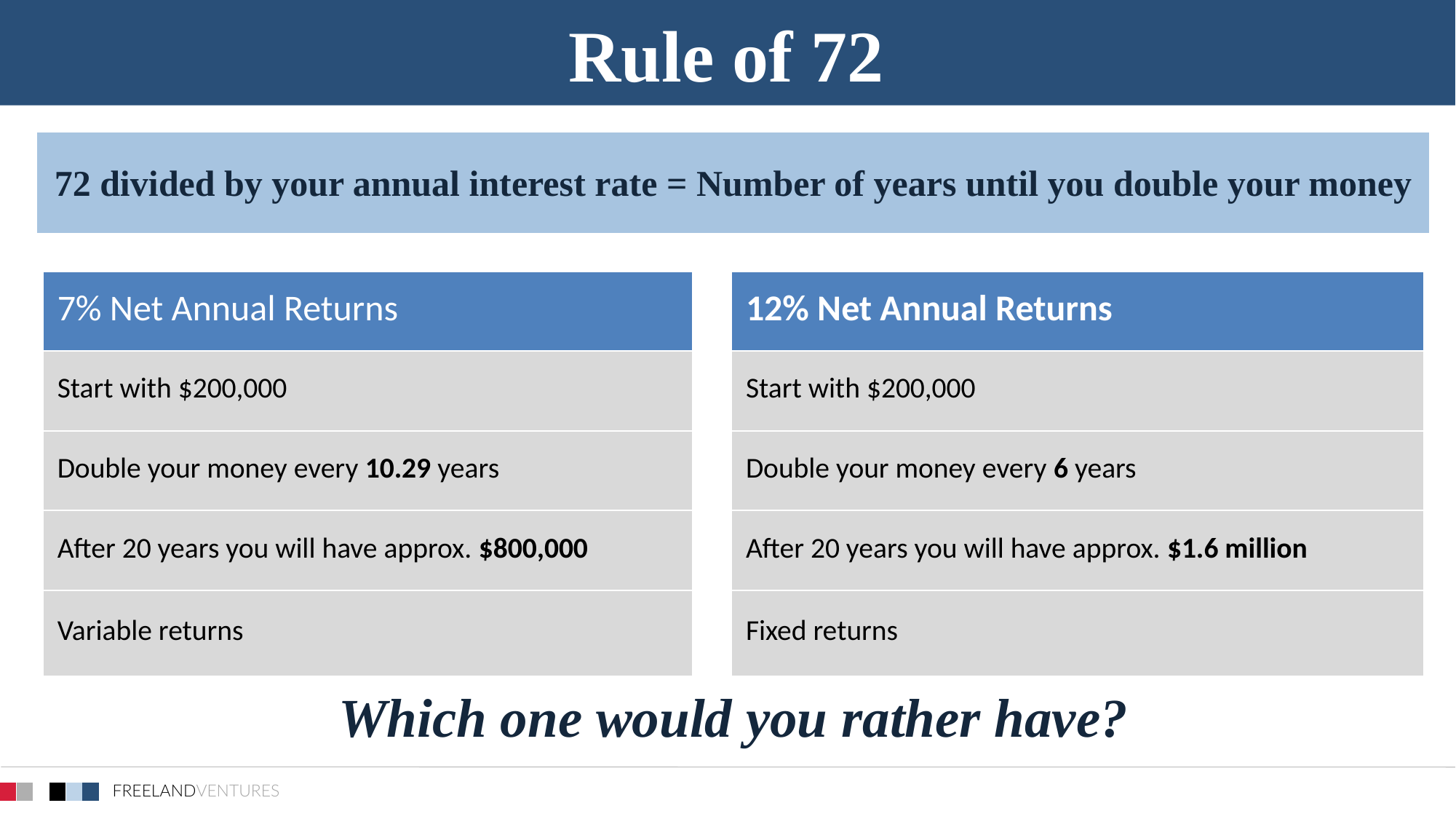

Rule of 72

72 divided by your annual interest rate = Number of years until you double your money
| 7% Net Annual Returns |  | 12% Net Annual Returns |
| --- | --- | --- |
| Start with $200,000 |  | Start with $200,000 |
| Double your money every 10.29 years |  | Double your money every 6 years |
| After 20 years you will have approx. $800,000 |  | After 20 years you will have approx. $1.6 million |
| Variable returns |  | Fixed returns |
| Which one would you rather have? |  |  |